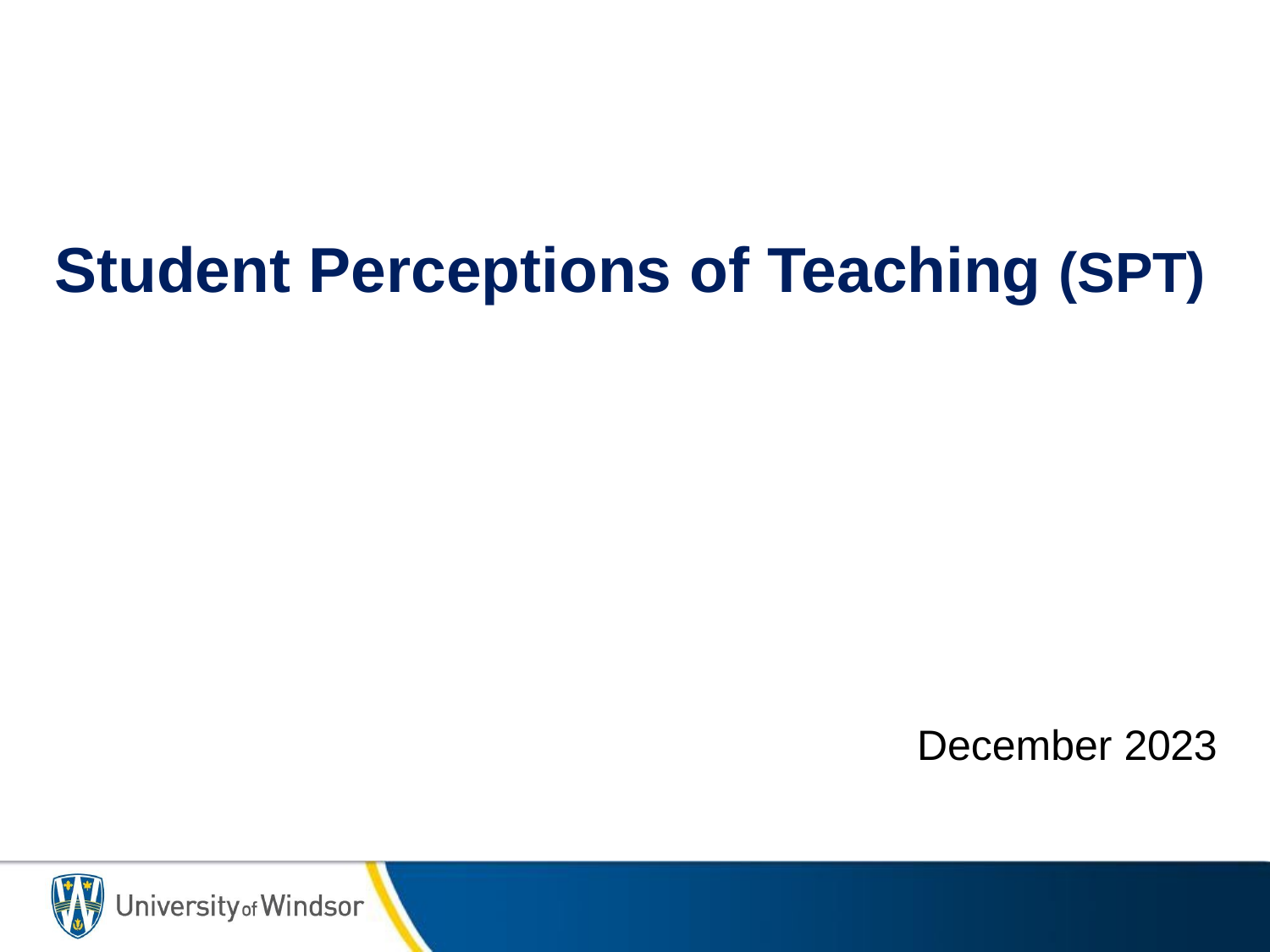

# Student Perceptions of Teaching (SPT)
December 2023